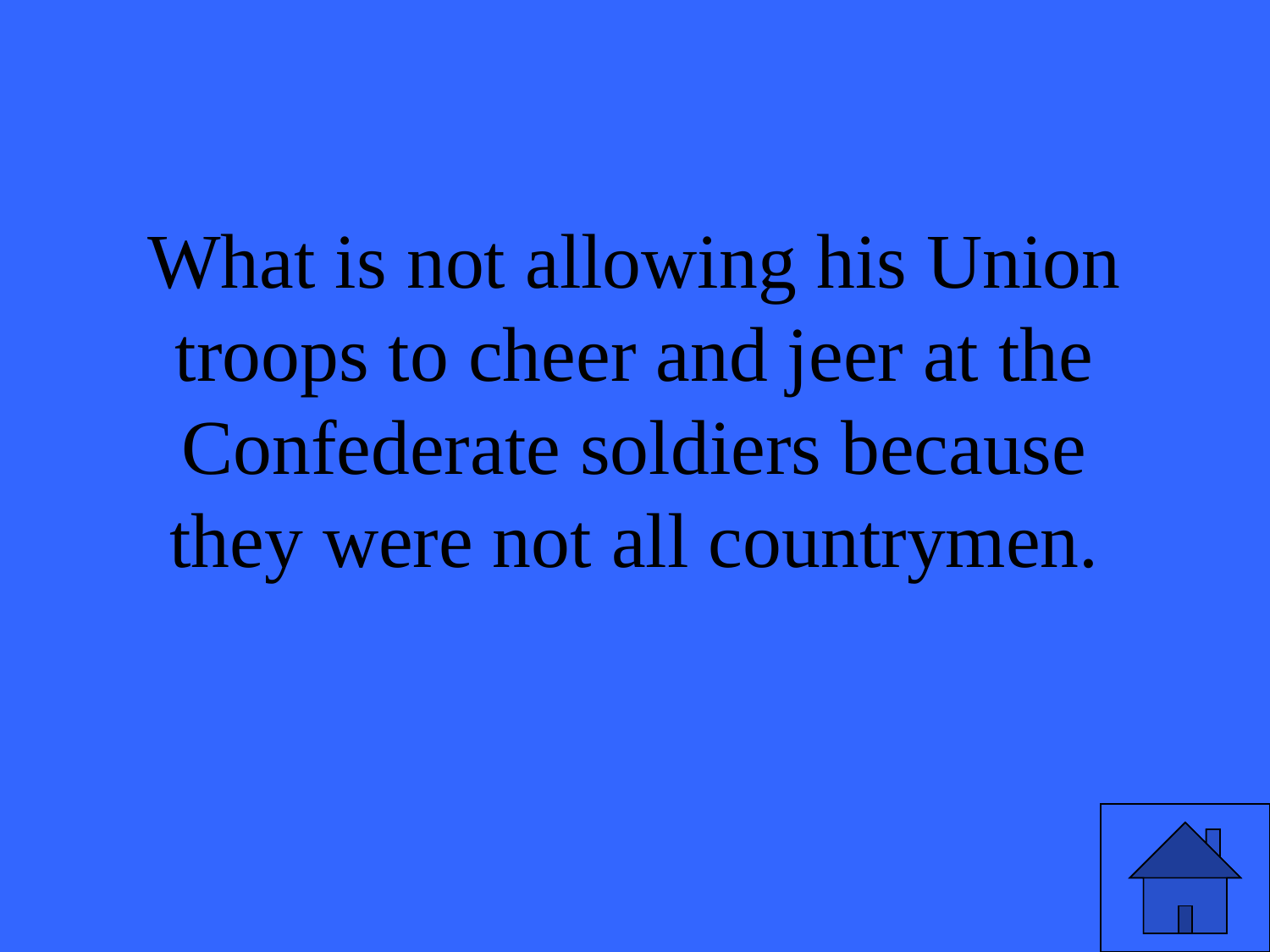

# What is not allowing his Union troops to cheer and jeer at the Confederate soldiers because they were not all countrymen.